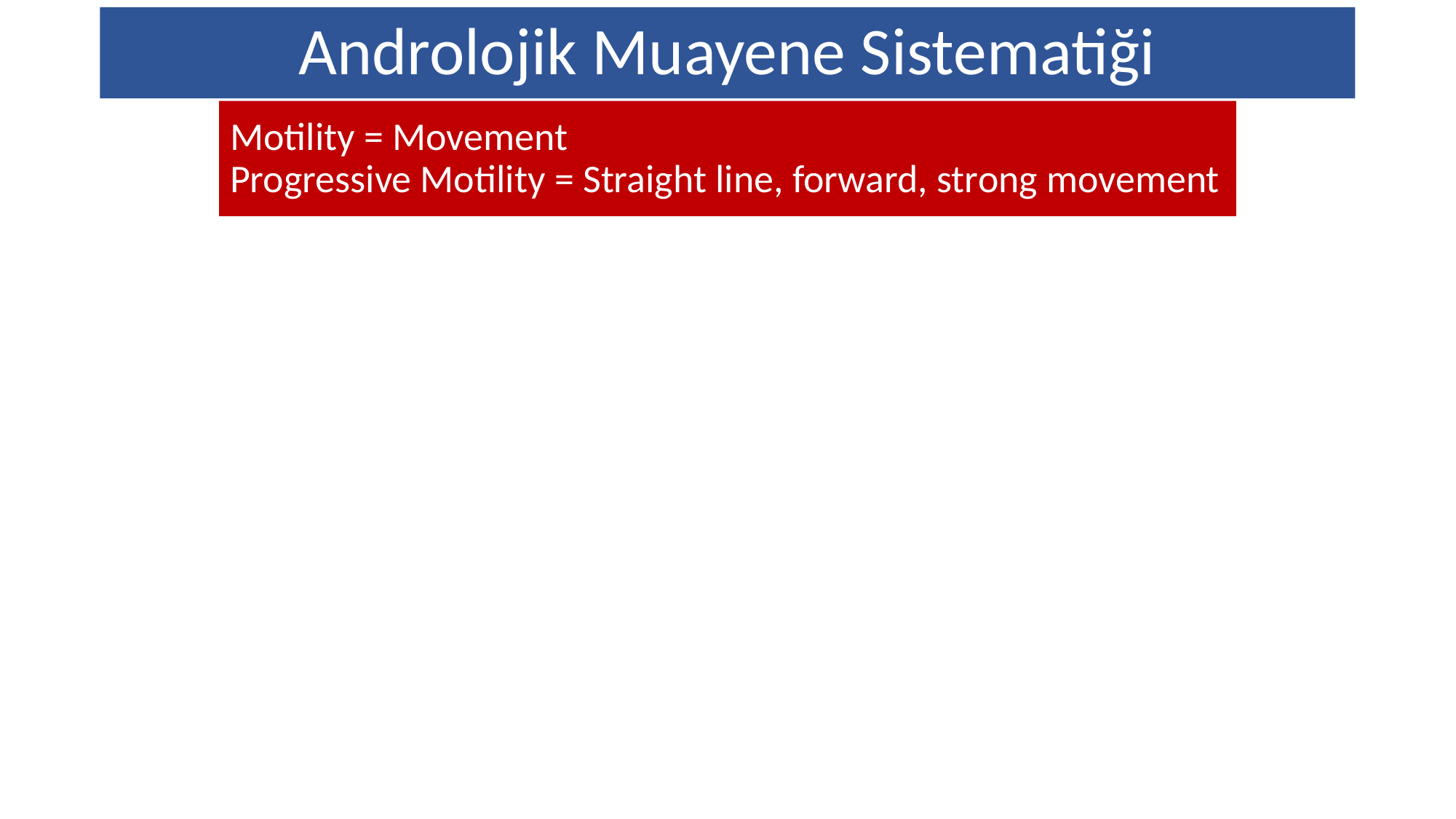

# Androlojik Muayene Sistematiği
Motility = Movement
Progressive Motility = Straight line, forward, strong movement